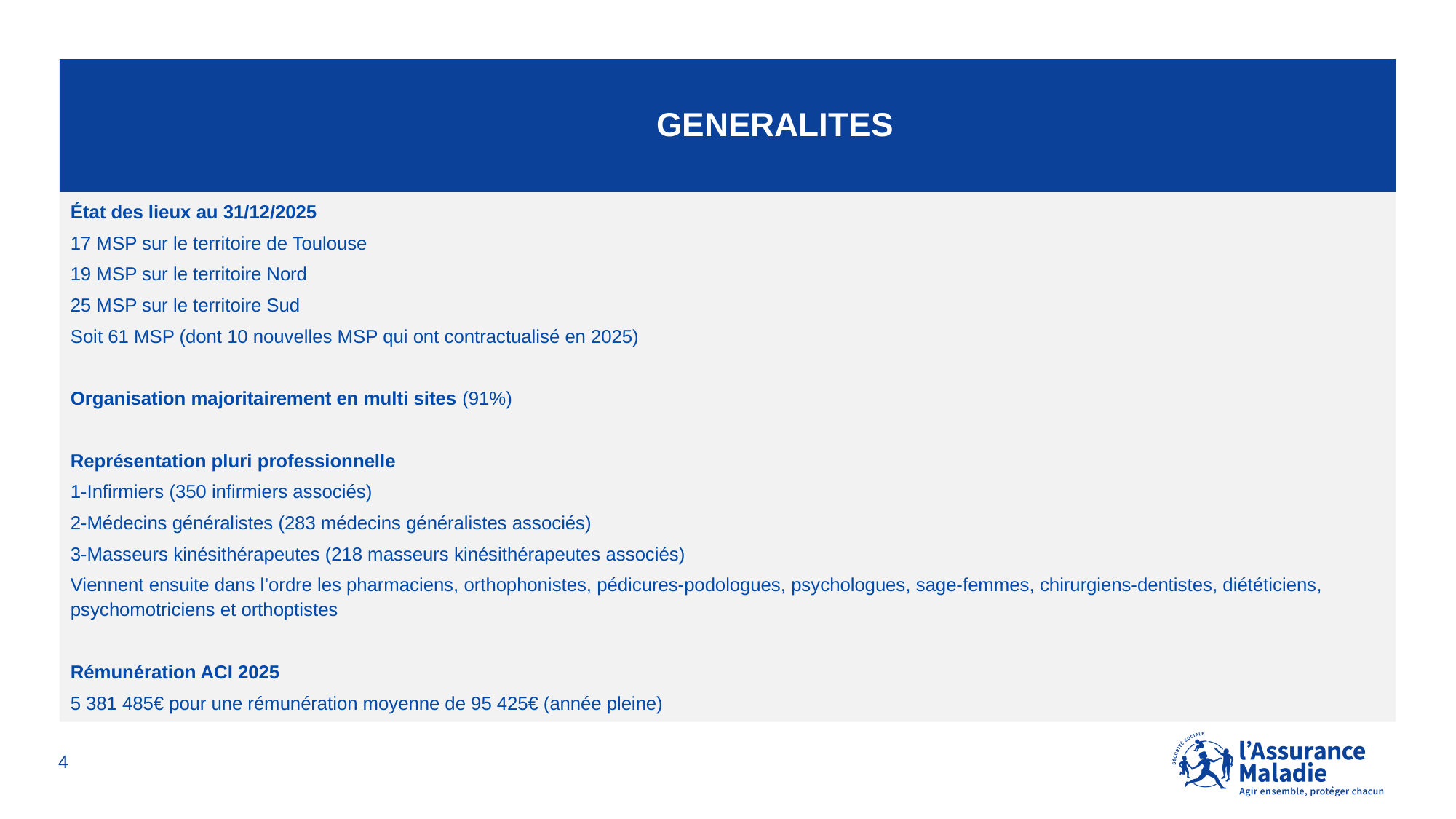

# GENERALITES
État des lieux au 31/12/2025
17 MSP sur le territoire de Toulouse
19 MSP sur le territoire Nord
25 MSP sur le territoire Sud
Soit 61 MSP (dont 10 nouvelles MSP qui ont contractualisé en 2025)

Organisation majoritairement en multi sites (91%)

Représentation pluri professionnelle
1-Infirmiers (350 infirmiers associés)
2-Médecins généralistes (283 médecins généralistes associés)
3-Masseurs kinésithérapeutes (218 masseurs kinésithérapeutes associés)
Viennent ensuite dans l’ordre les pharmaciens, orthophonistes, pédicures-podologues, psychologues, sage-femmes, chirurgiens-dentistes, diététiciens, psychomotriciens et orthoptistes

Rémunération ACI 2025
5 381 485€ pour une rémunération moyenne de 95 425€ (année pleine)

4